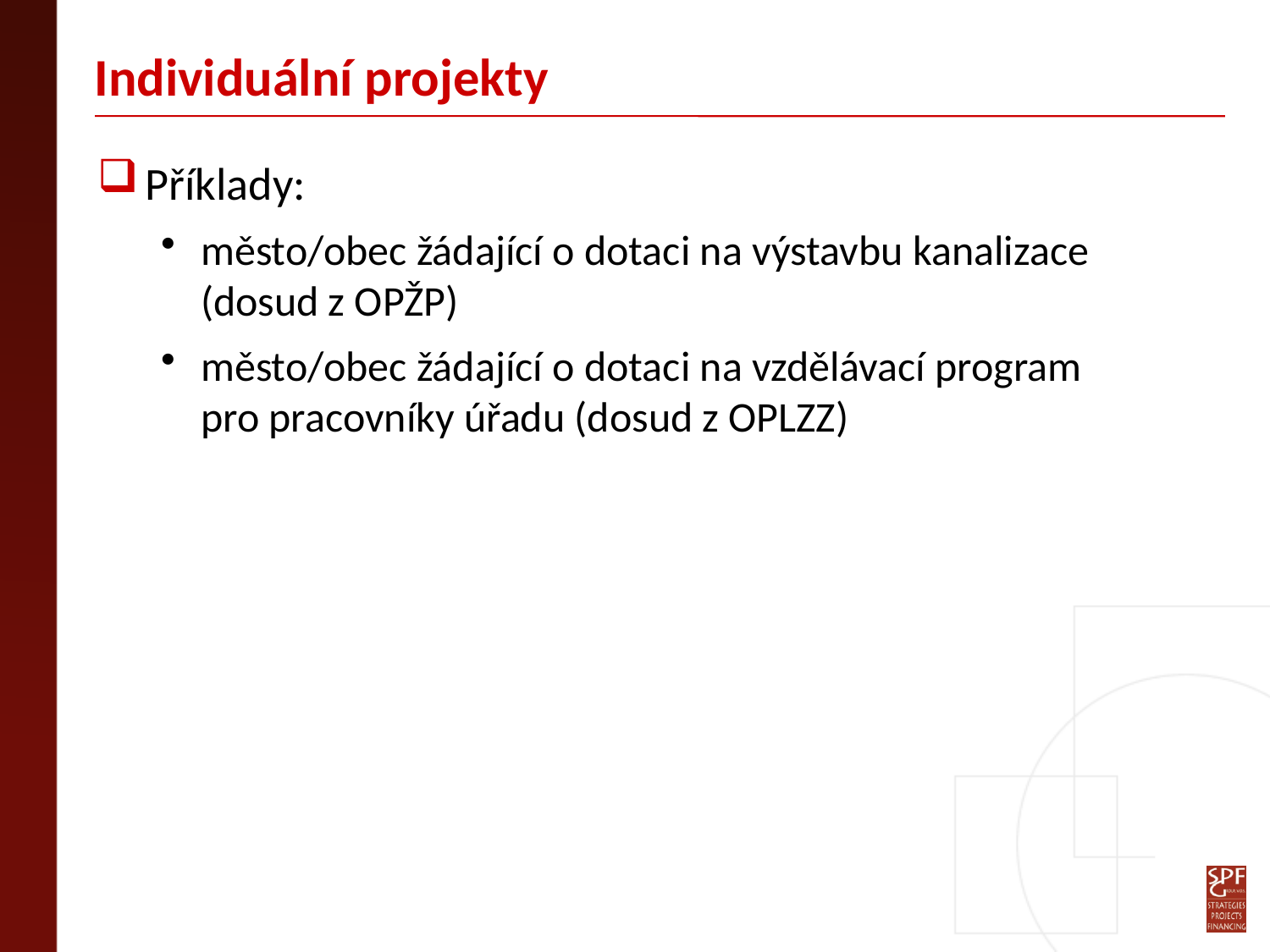

# Individuální projekty
Příklady:
město/obec žádající o dotaci na výstavbu kanalizace (dosud z OPŽP)
město/obec žádající o dotaci na vzdělávací program pro pracovníky úřadu (dosud z OPLZZ)